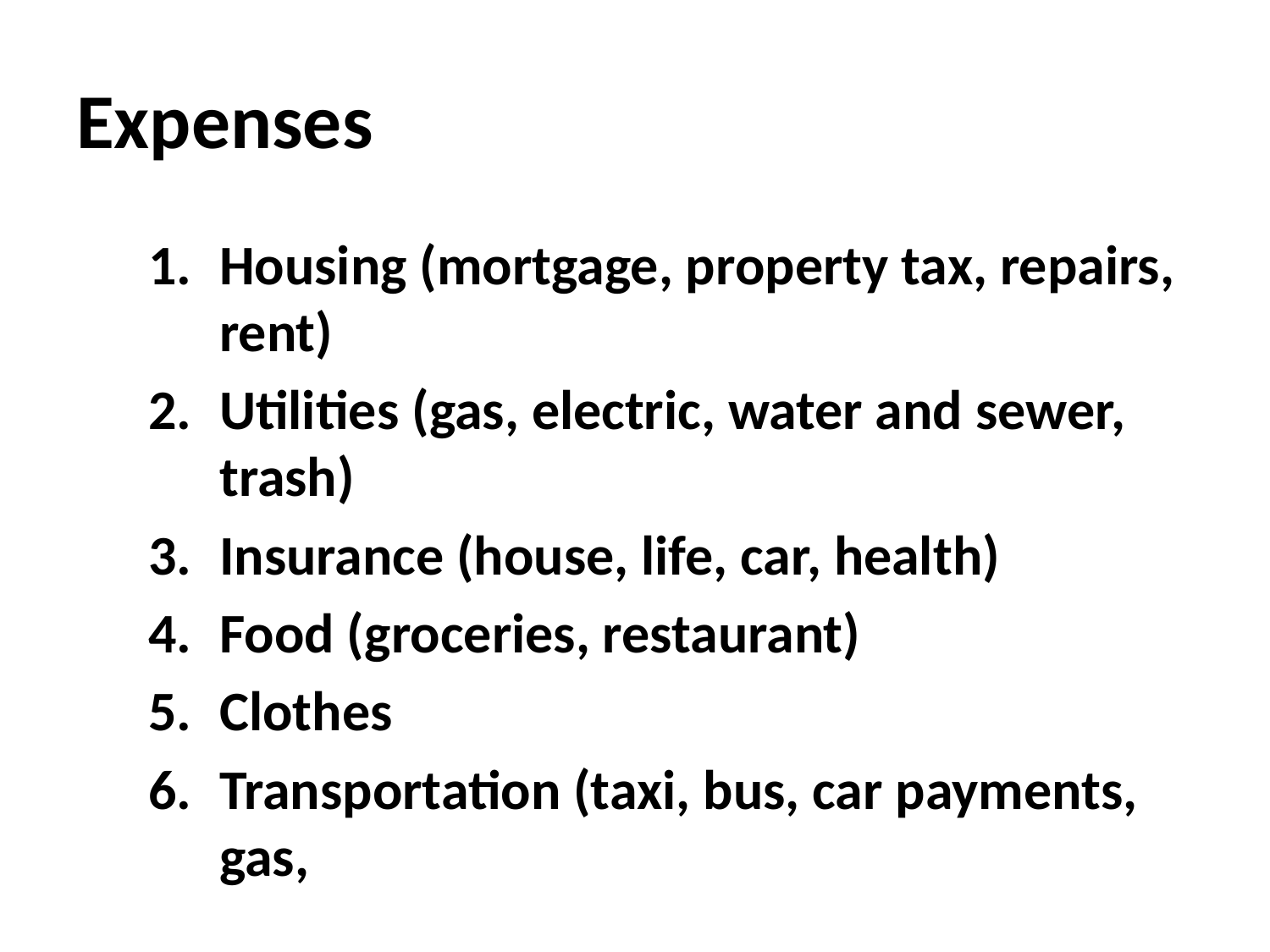

# Expenses
Housing (mortgage, property tax, repairs, rent)
Utilities (gas, electric, water and sewer, trash)
Insurance (house, life, car, health)
Food (groceries, restaurant)
Clothes
Transportation (taxi, bus, car payments, gas,